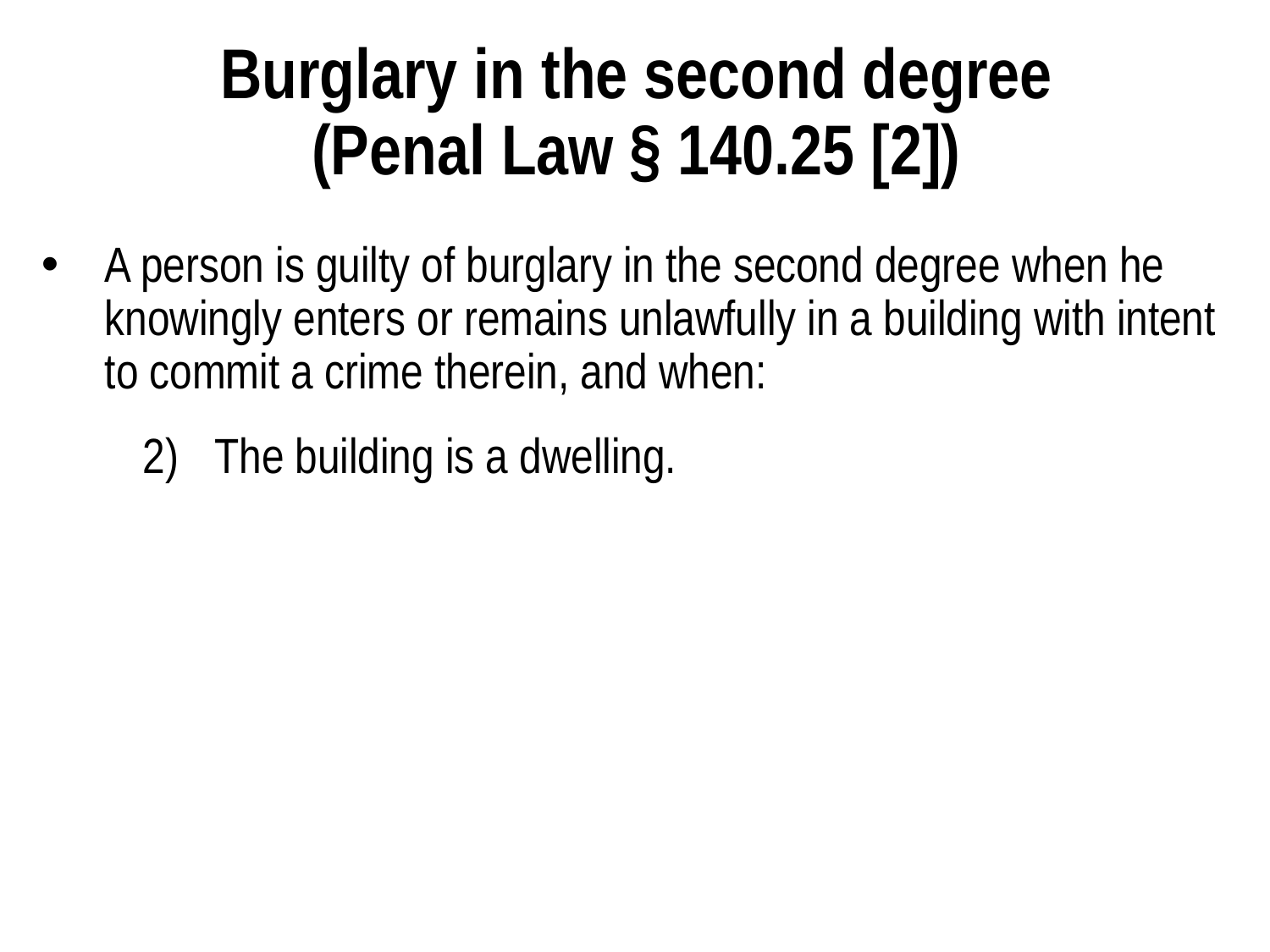

# Burglary in the second degree (Penal Law § 140.25 [2])
A person is guilty of burglary in the second degree when he knowingly enters or remains unlawfully in a building with intent to commit a crime therein, and when:
The building is a dwelling.